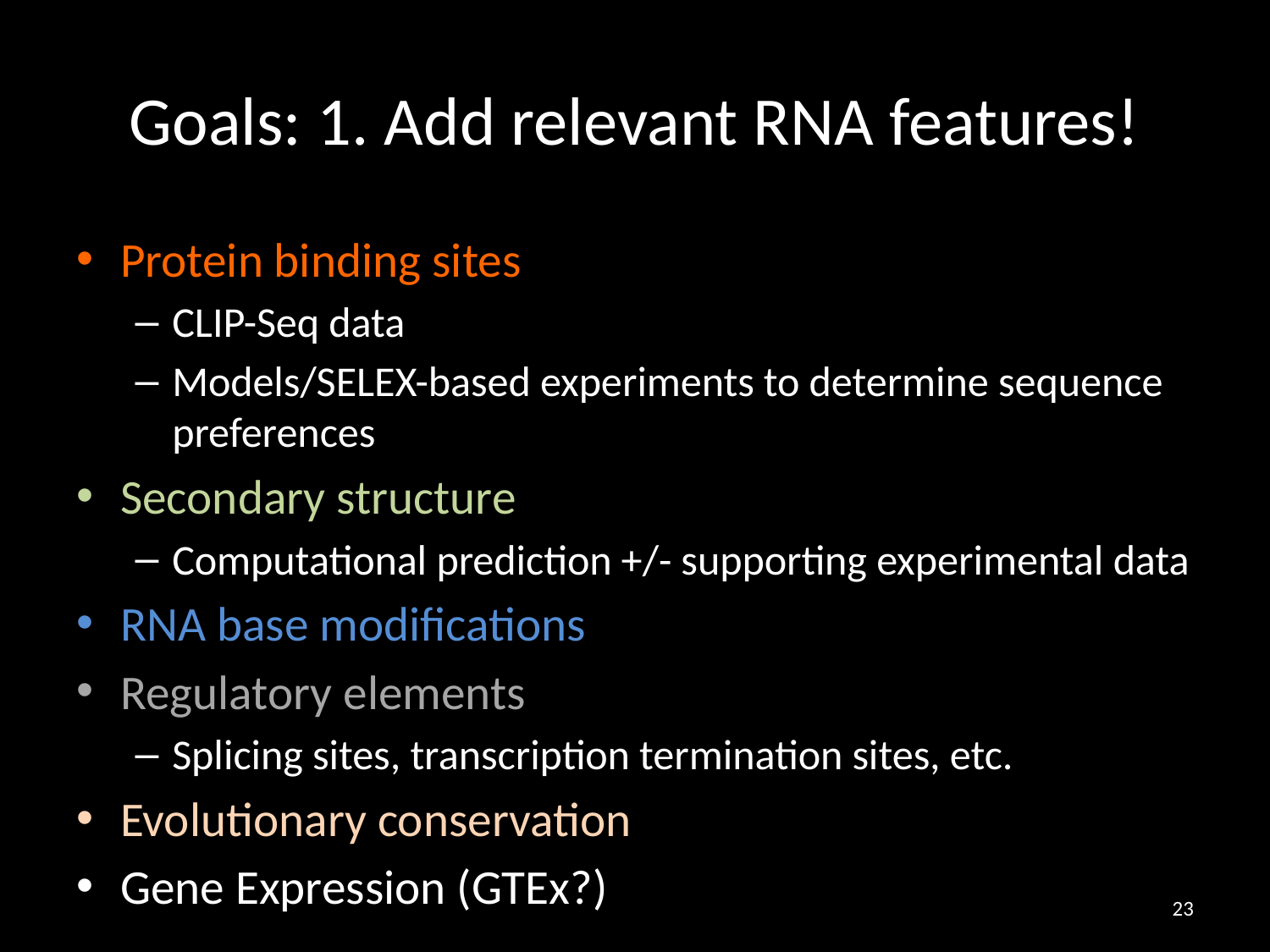

# Goals: 1. Add relevant RNA features!
Protein binding sites
CLIP-Seq data
Models/SELEX-based experiments to determine sequence preferences
Secondary structure
Computational prediction +/- supporting experimental data
RNA base modifications
Regulatory elements
Splicing sites, transcription termination sites, etc.
Evolutionary conservation
Gene Expression (GTEx?)
23